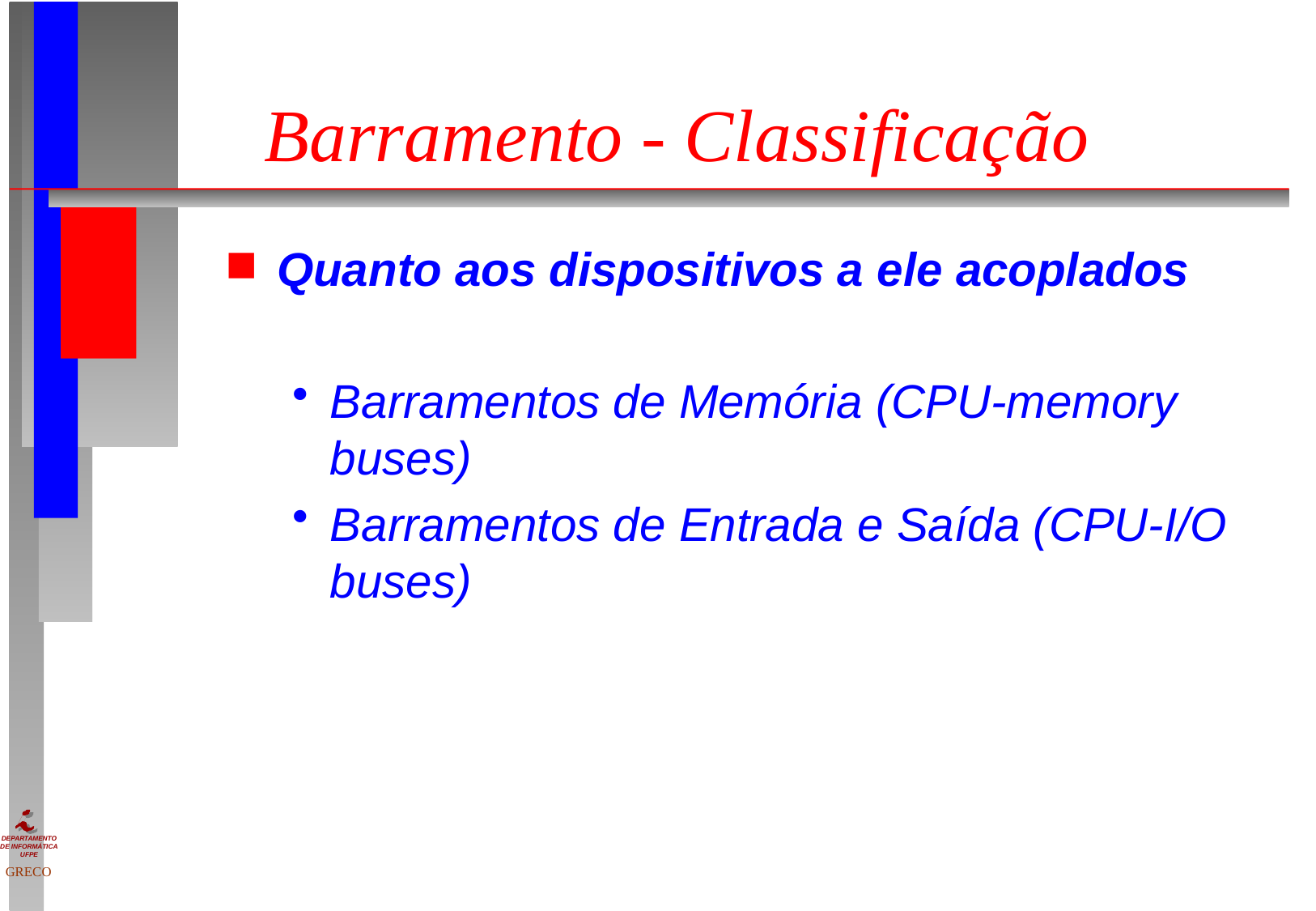

# Barramento - Classificação
Quanto aos dispositivos a ele acoplados

Barramentos de Memória (CPU-memory buses)
Barramentos de Entrada e Saída (CPU-I/O buses)